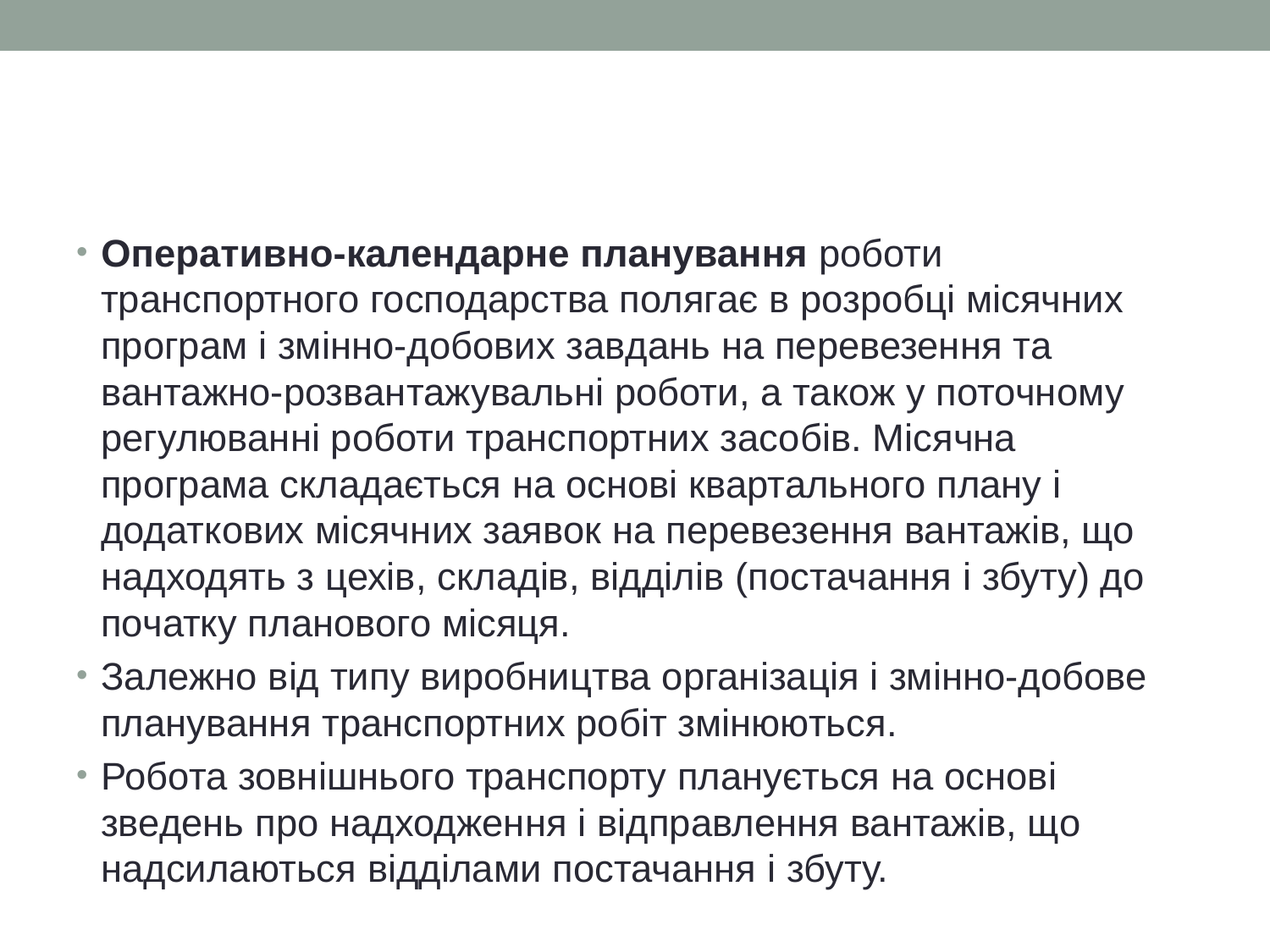

#
Оперативно-календарне планування роботи транспортного господарства полягає в розробці місячних програм і змінно-добових завдань на перевезення та вантажно-розвантажувальні роботи, а також у поточному регулюванні роботи транспортних засобів. Місячна програма складається на основі квартального плану і додаткових місячних заявок на перевезення вантажів, що надходять з цехів, складів, відділів (постачання і збуту) до початку планового місяця.
Залежно від типу виробництва організація і змінно-добове планування транспортних робіт змінюються.
Робота зовнішнього транспорту планується на основі зведень про надходження і відправлення вантажів, що надсилаються відділами постачання і збуту.